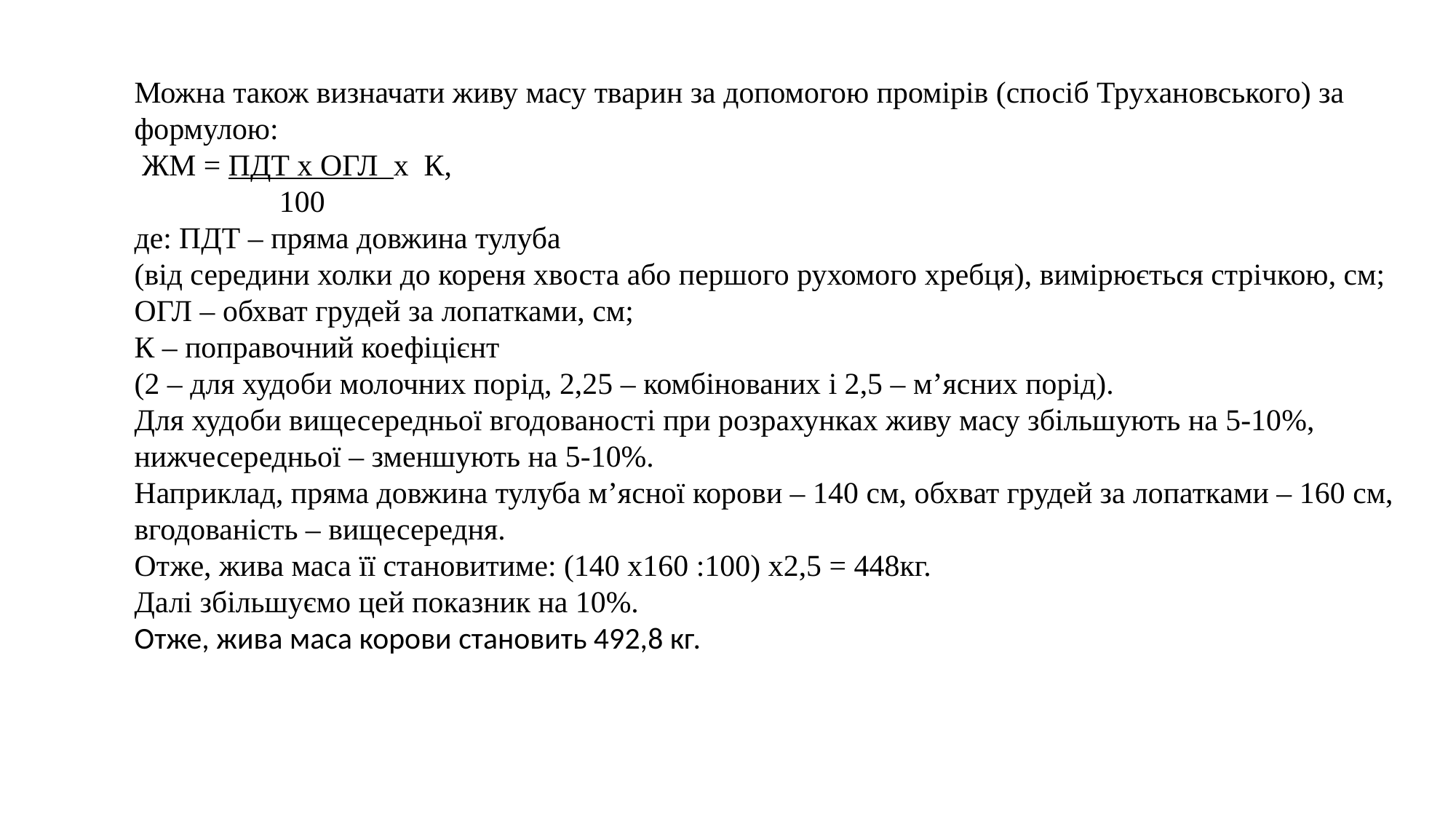

Можна також визначати живу масу тварин за допомогою промірів (спосіб Трухановського) за формулою:
 ЖМ = ПДТ х ОГЛ  х  К,
                   100
де: ПДТ – пряма довжина тулуба
(від середини холки до кореня хвоста або першого рухомого хребця), вимірюється стрічкою, см;
ОГЛ – обхват грудей за лопатками, см;
К – поправочний коефіцієнт
(2 – для худоби молочних порід, 2,25 – комбінованих і 2,5 – м’ясних порід).
Для худоби вищесередньої вгодованості при розрахунках живу масу збільшують на 5-10%, нижчесередньої – зменшують на 5-10%.
Наприклад, пряма довжина тулуба м’ясної корови – 140 см, обхват грудей за лопатками – 160 см, вгодованість – вищесередня.
Отже, жива маса її становитиме: (140 х160 :100) х2,5 = 448кг.
Далі збільшуємо цей показник на 10%.
Отже, жива маса корови становить 492,8 кг.